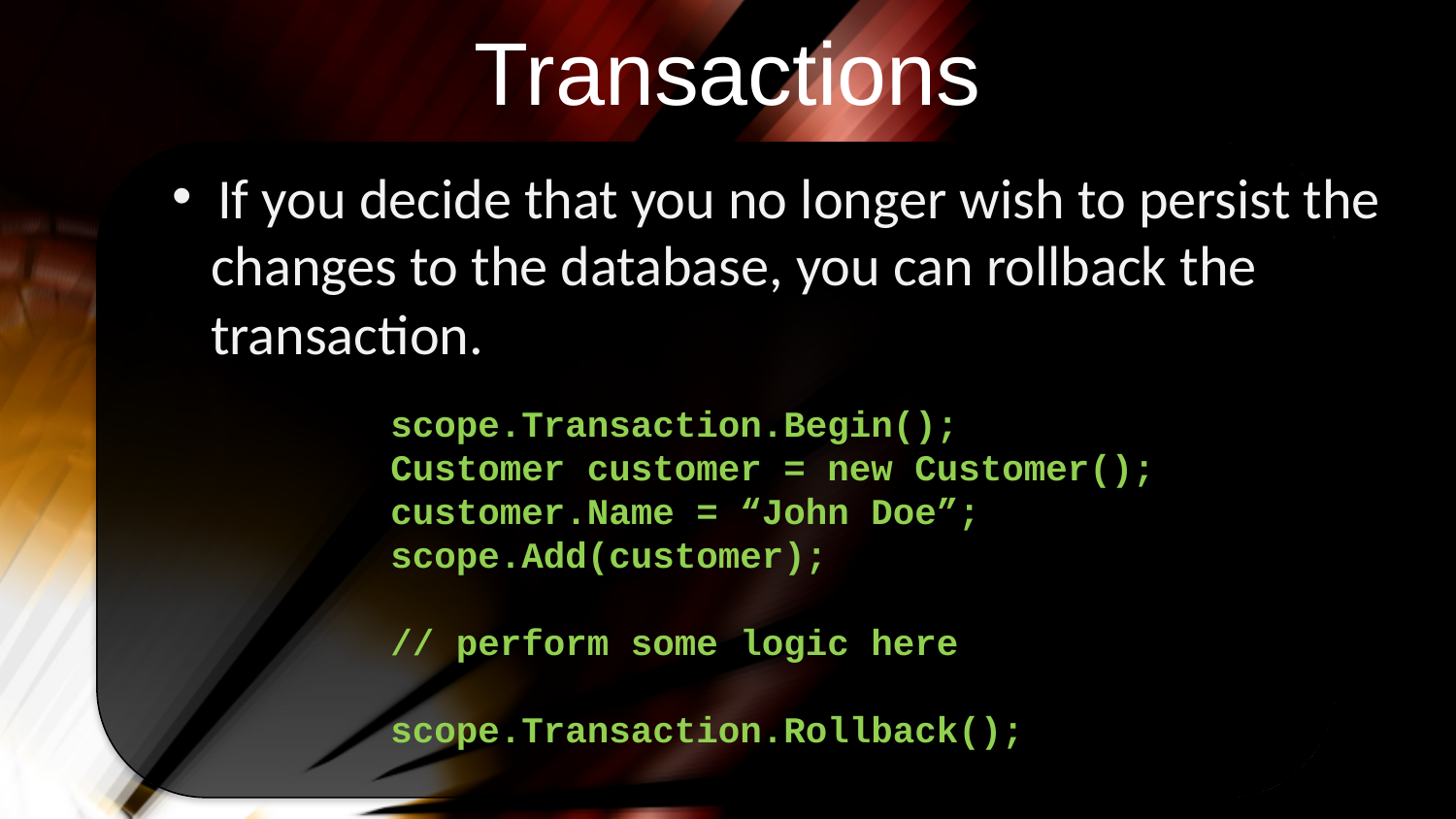

Transactions

  If you decide that you no longer wish to persist the
   changes to the database, you can rollback the
   transaction.

scope.Transaction.Begin();
Customer customer = new Customer();
customer.Name = “John Doe”;
scope.Add(customer);

// perform some logic here

scope.Transaction.Rollback();